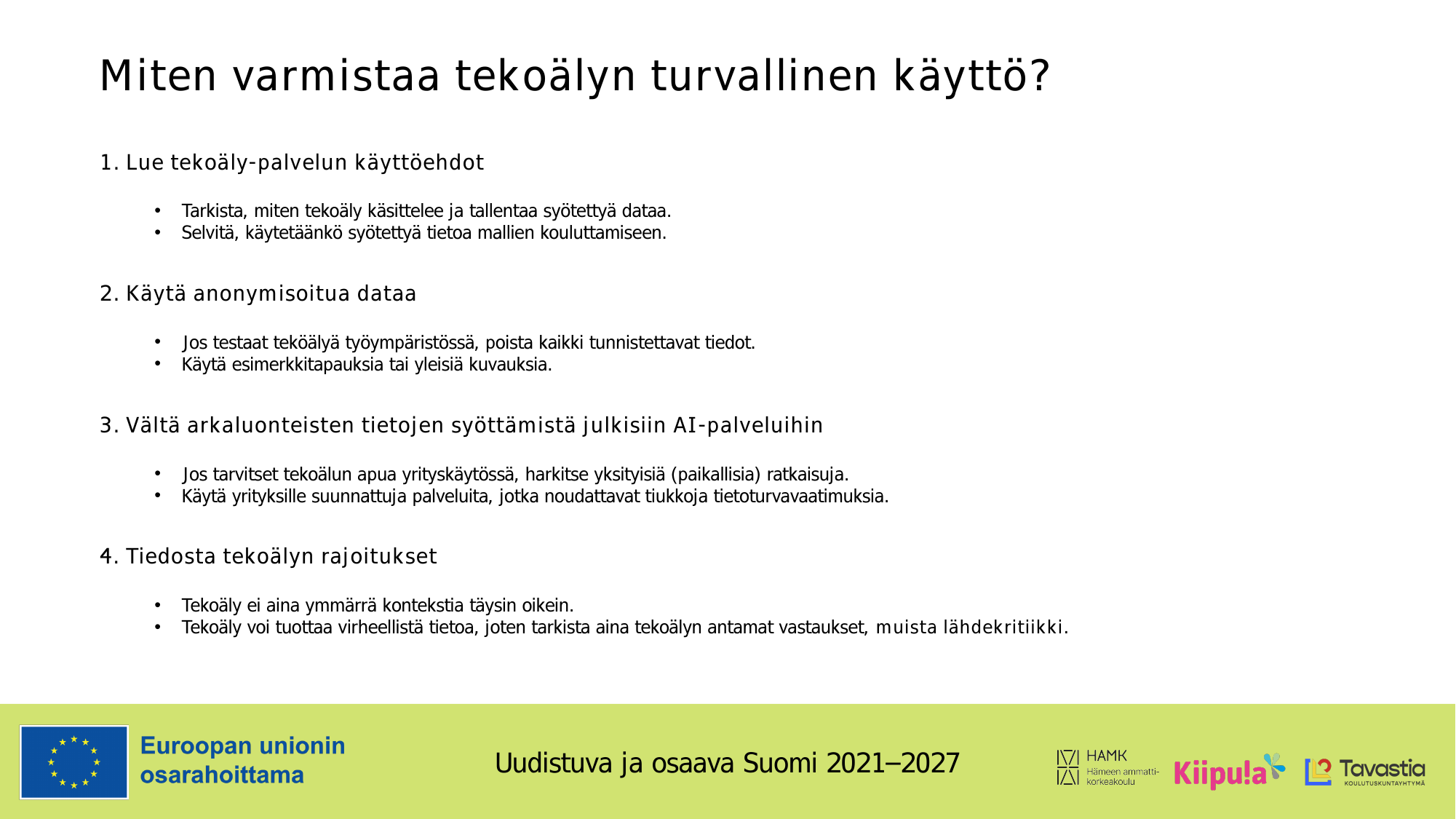

# Miten varmistaa tekoälyn turvallinen käyttö?
1. Lue tekoäly-palvelun käyttöehdot
Tarkista, miten tekoäly käsittelee ja tallentaa syötettyä dataa.
Selvitä, käytetäänkö syötettyä tietoa mallien kouluttamiseen.
2. Käytä anonymisoitua dataa
Jos testaat teköälyä työympäristössä, poista kaikki tunnistettavat tiedot.
Käytä esimerkkitapauksia tai yleisiä kuvauksia.
3. Vältä arkaluonteisten tietojen syöttämistä julkisiin AI-palveluihin
Jos tarvitset tekoälun apua yrityskäytössä, harkitse yksityisiä (paikallisia) ratkaisuja.
Käytä yrityksille suunnattuja palveluita, jotka noudattavat tiukkoja tietoturvavaatimuksia.
4. Tiedosta tekoälyn rajoitukset
Tekoäly ei aina ymmärrä kontekstia täysin oikein.
Tekoäly voi tuottaa virheellistä tietoa, joten tarkista aina tekoälyn antamat vastaukset, muista lähdekritiikki.